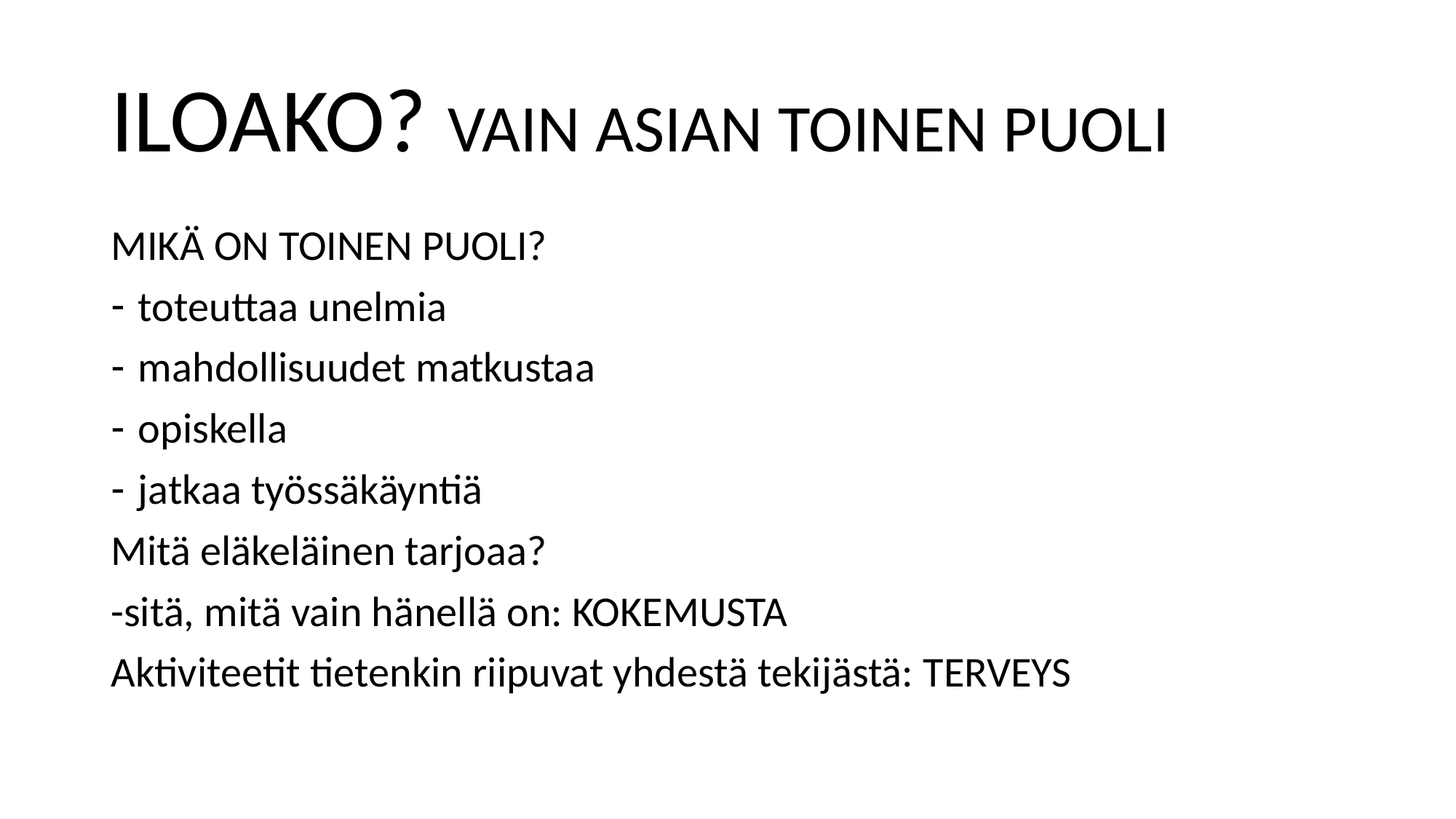

# ILOAKO? VAIN ASIAN TOINEN PUOLI
MIKÄ ON TOINEN PUOLI?
toteuttaa unelmia
mahdollisuudet matkustaa
opiskella
jatkaa työssäkäyntiä
Mitä eläkeläinen tarjoaa?
-sitä, mitä vain hänellä on: KOKEMUSTA
Aktiviteetit tietenkin riipuvat yhdestä tekijästä: TERVEYS